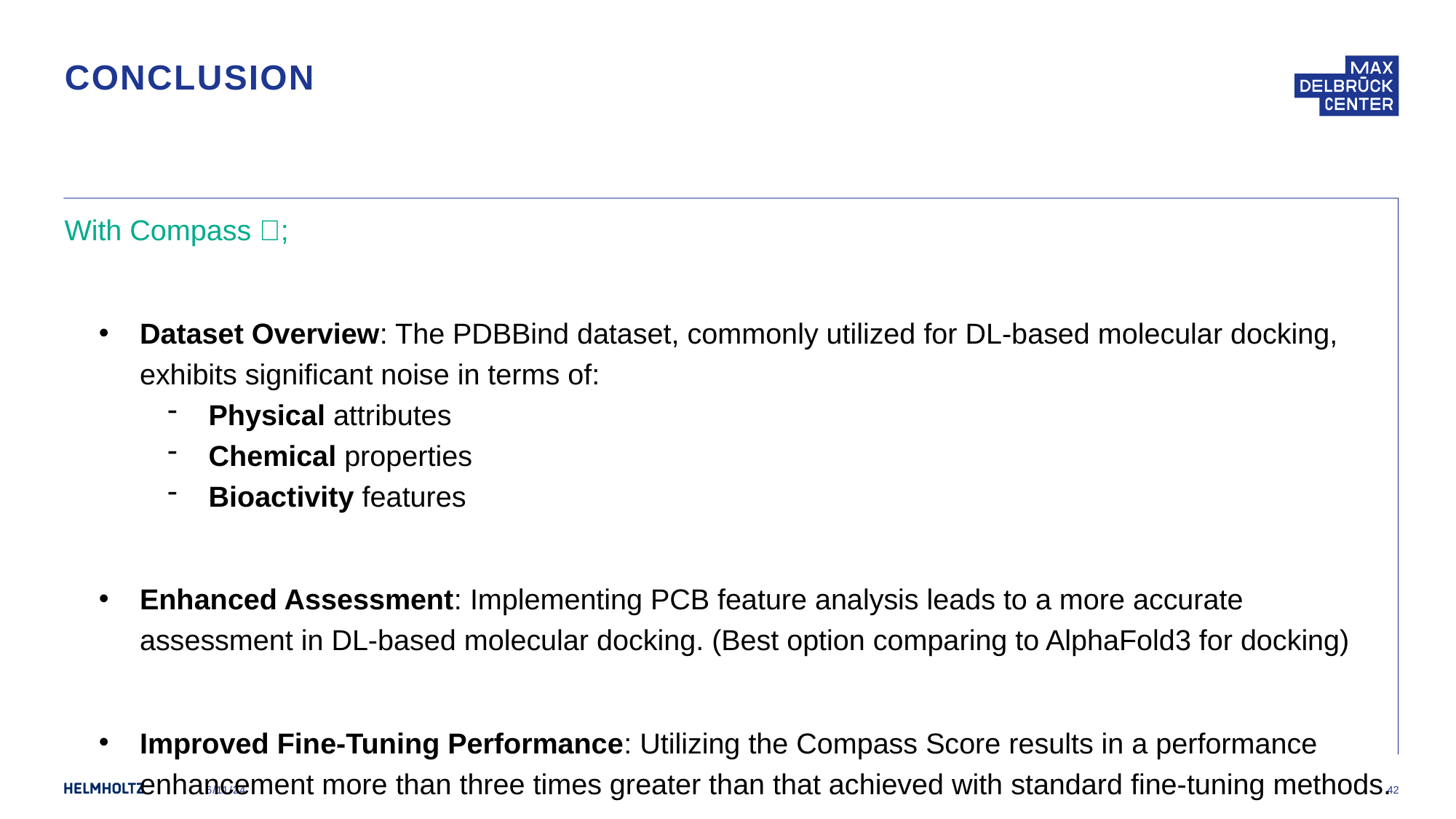

🧭
# Conclusion
With Compass 🧭;

Dataset Overview: The PDBBind dataset, commonly utilized for DL-based molecular docking, exhibits significant noise in terms of:
Physical attributes
Chemical properties
Bioactivity features

Enhanced Assessment: Implementing PCB feature analysis leads to a more accurate assessment in DL-based molecular docking. (Best option comparing to AlphaFold3 for docking)

Improved Fine-Tuning Performance: Utilizing the Compass Score results in a performance enhancement more than three times greater than that achieved with standard fine-tuning methods.
6/11/24
42